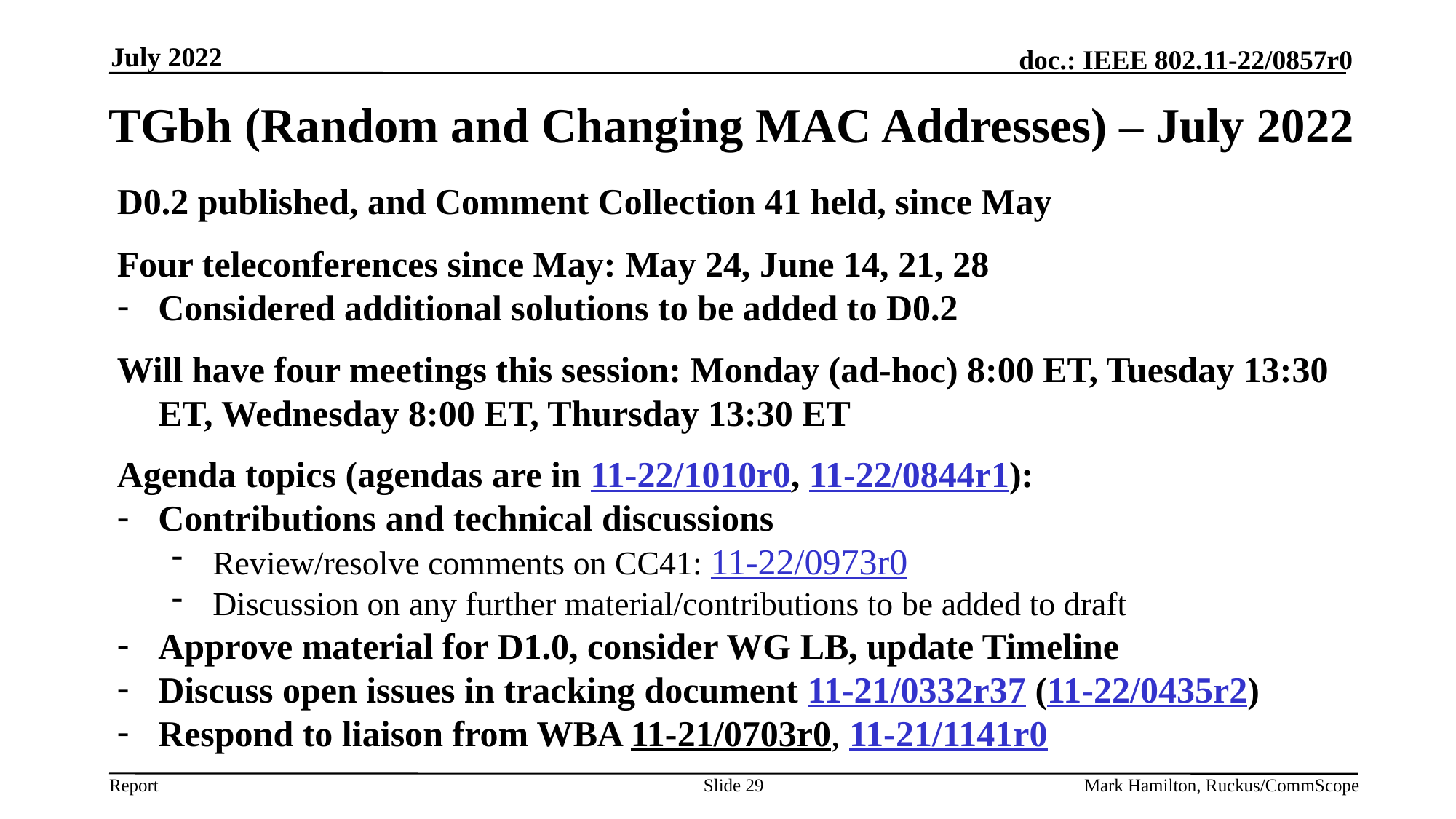

July 2022
# TGbh (Random and Changing MAC Addresses) – July 2022
D0.2 published, and Comment Collection 41 held, since May
Four teleconferences since May: May 24, June 14, 21, 28
Considered additional solutions to be added to D0.2
Will have four meetings this session: Monday (ad-hoc) 8:00 ET, Tuesday 13:30 ET, Wednesday 8:00 ET, Thursday 13:30 ET
Agenda topics (agendas are in 11-22/1010r0, 11-22/0844r1):
Contributions and technical discussions
Review/resolve comments on CC41: 11-22/0973r0
Discussion on any further material/contributions to be added to draft
Approve material for D1.0, consider WG LB, update Timeline
Discuss open issues in tracking document 11-21/0332r37 (11-22/0435r2)
Respond to liaison from WBA 11-21/0703r0, 11-21/1141r0
Slide 29
Mark Hamilton, Ruckus/CommScope